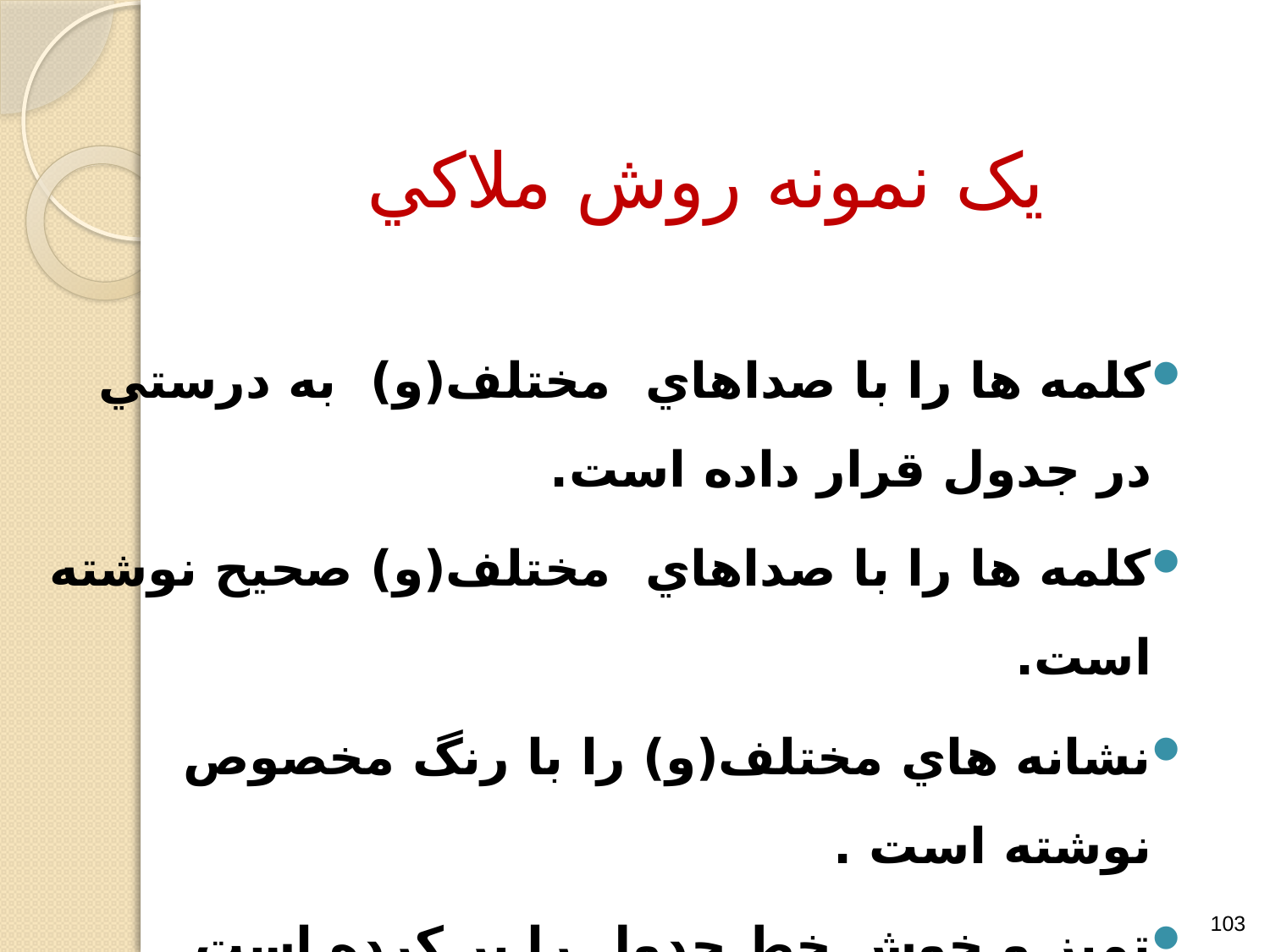

# یک نمونه روش ملاكي
کلمه ها را با صداهاي  مختلف(و)  به درستي در جدول قرار داده است.
کلمه ها را با صداهاي  مختلف(و) صحيح نوشته است.
نشانه هاي مختلف(و) را با رنگ مخصوص نوشته است .
تميز و خوش خط جدول را پر کرده است.

103